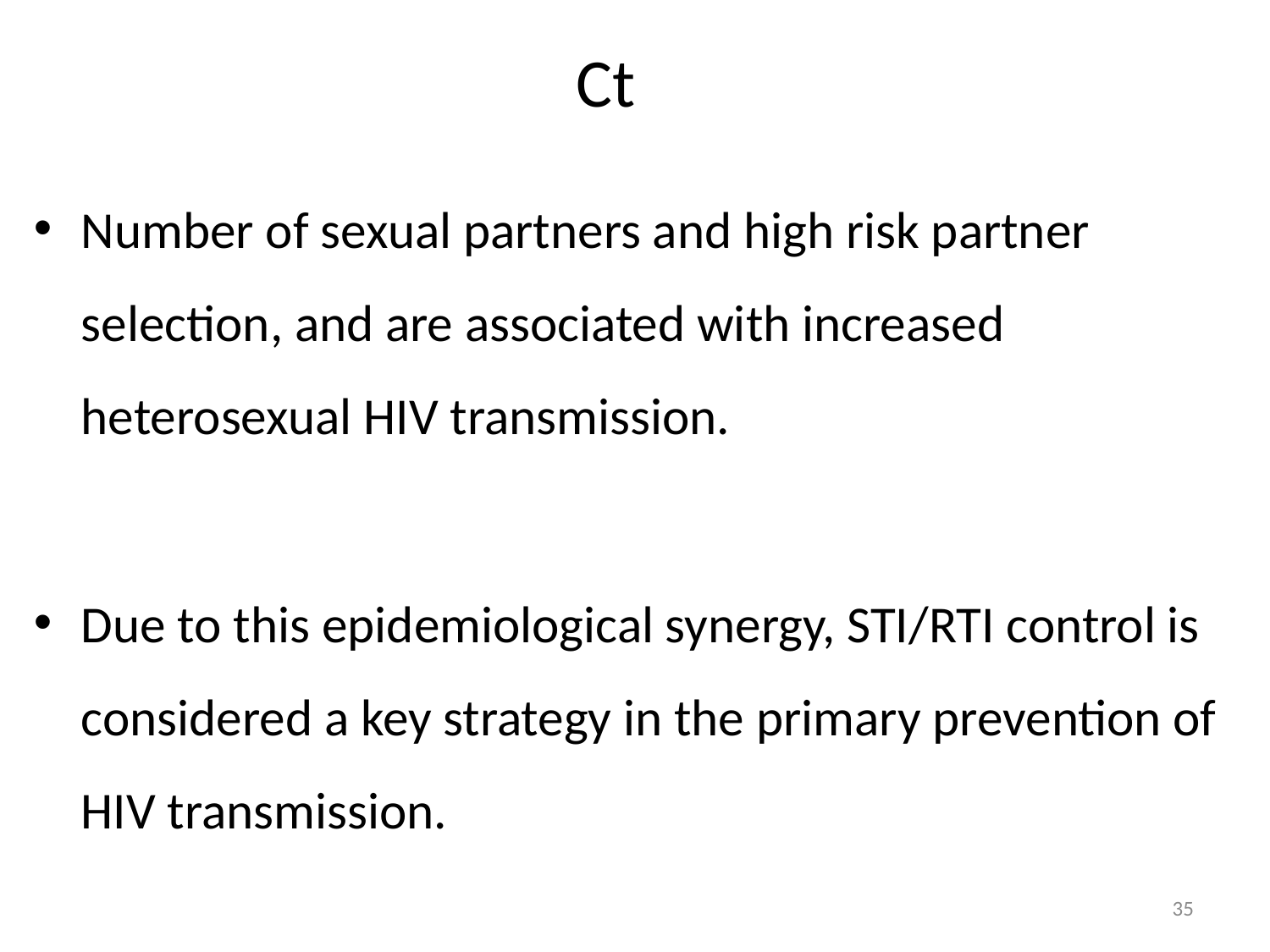

# Ct
Number of sexual partners and high risk partner selection, and are associated with increased heterosexual HIV transmission.

Due to this epidemiological synergy, STI/RTI control is considered a key strategy in the primary prevention of HIV transmission.

35